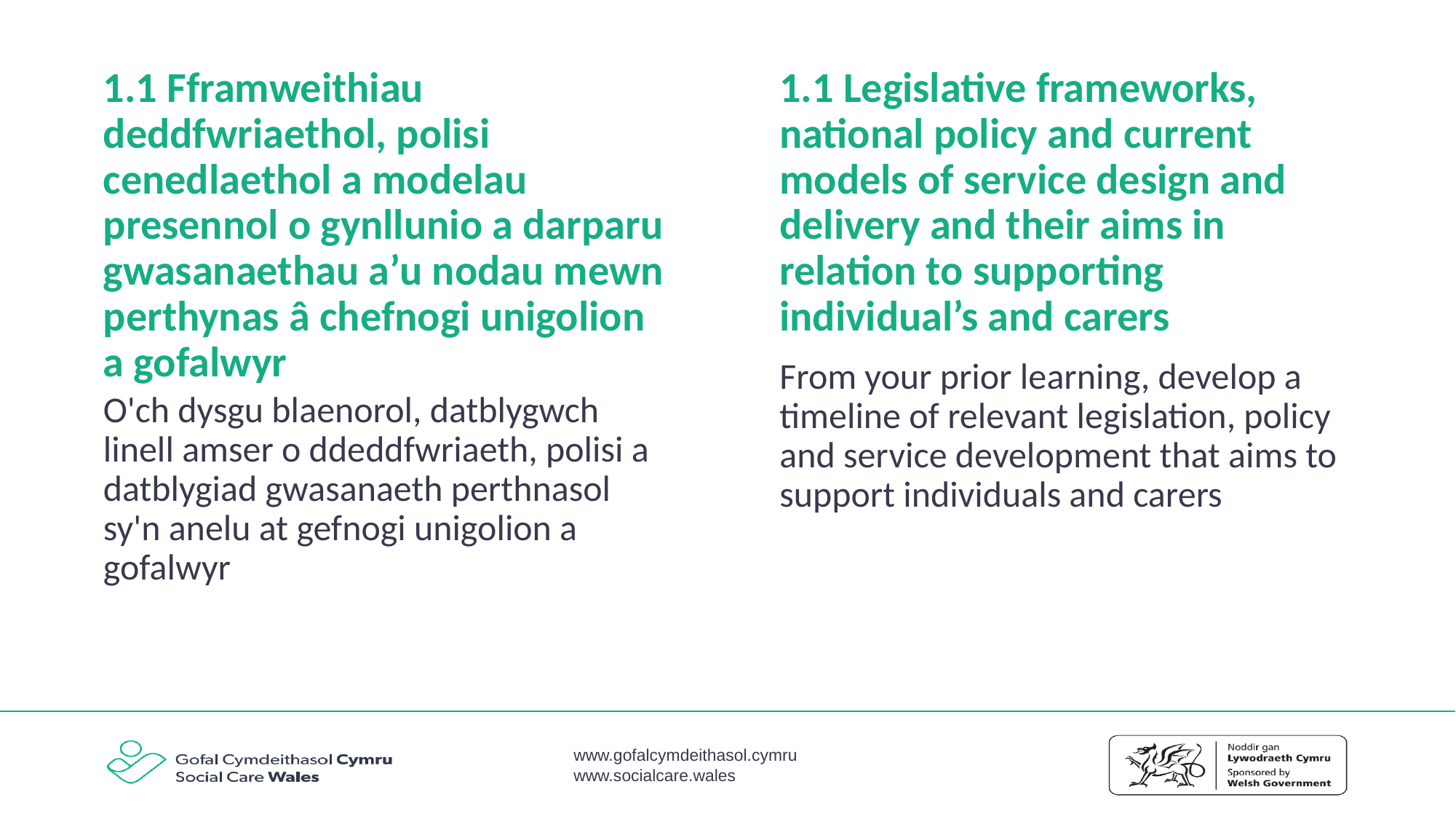

1.1 Fframweithiau deddfwriaethol, polisi cenedlaethol a modelau presennol o gynllunio a darparu gwasanaethau a’u nodau mewn perthynas â chefnogi unigolion a gofalwyr

1.1 Legislative frameworks, national policy and current models of service design and delivery and their aims in relation to supporting individual’s and carers

From your prior learning, develop a timeline of relevant legislation, policy and service development that aims to support individuals and carers
O'ch dysgu blaenorol, datblygwch linell amser o ddeddfwriaeth, polisi a datblygiad gwasanaeth perthnasol sy'n anelu at gefnogi unigolion a gofalwyr